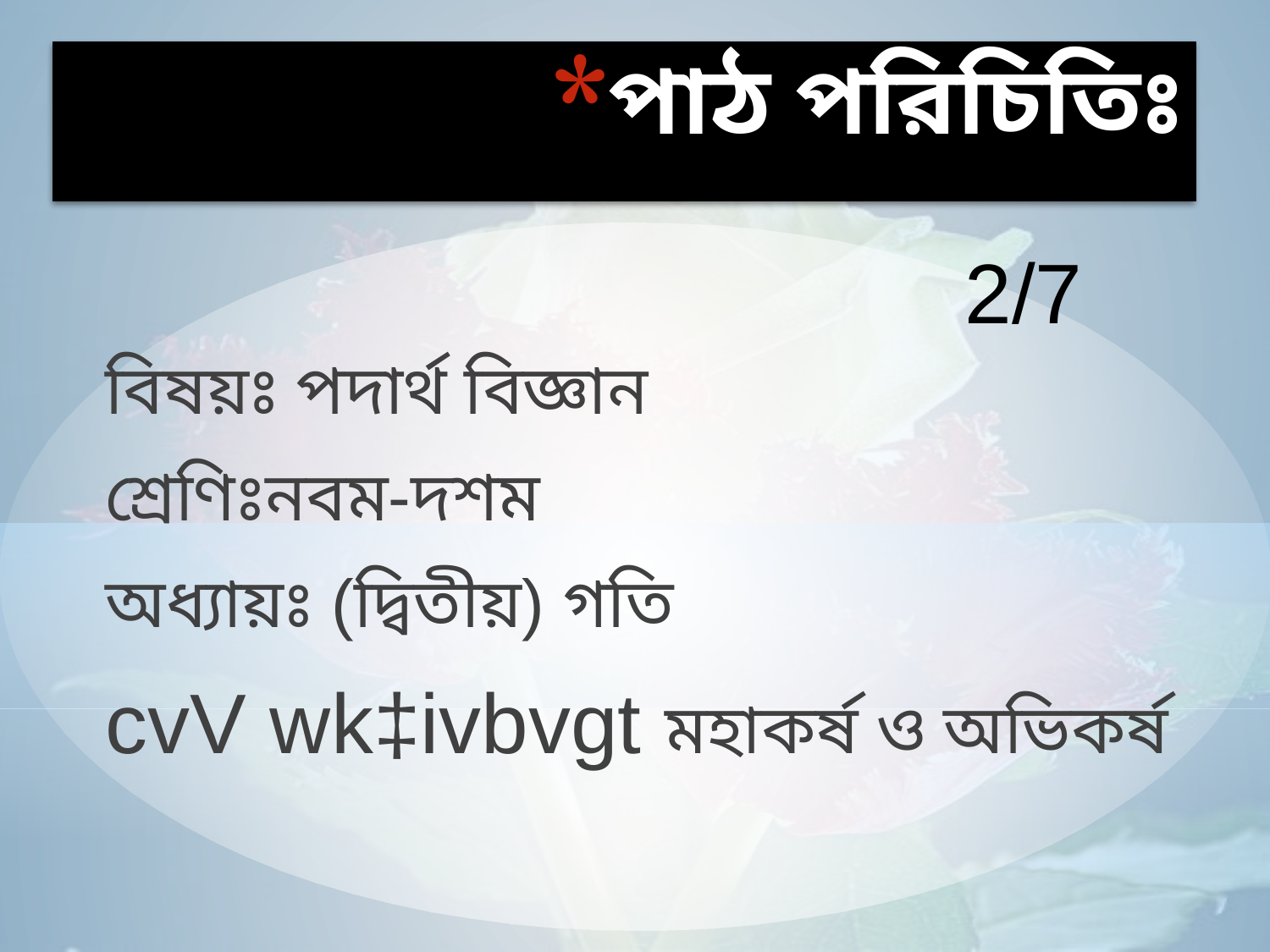

# পাঠ পরিচিতিঃ
2/7

বিষয়ঃ পদার্থ বিজ্ঞান
শ্রেণিঃনবম-দশম
অধ্যায়ঃ (দ্বিতীয়) গতি
cvV wk‡ivbvgt মহাকর্ষ ও অভিকর্ষ